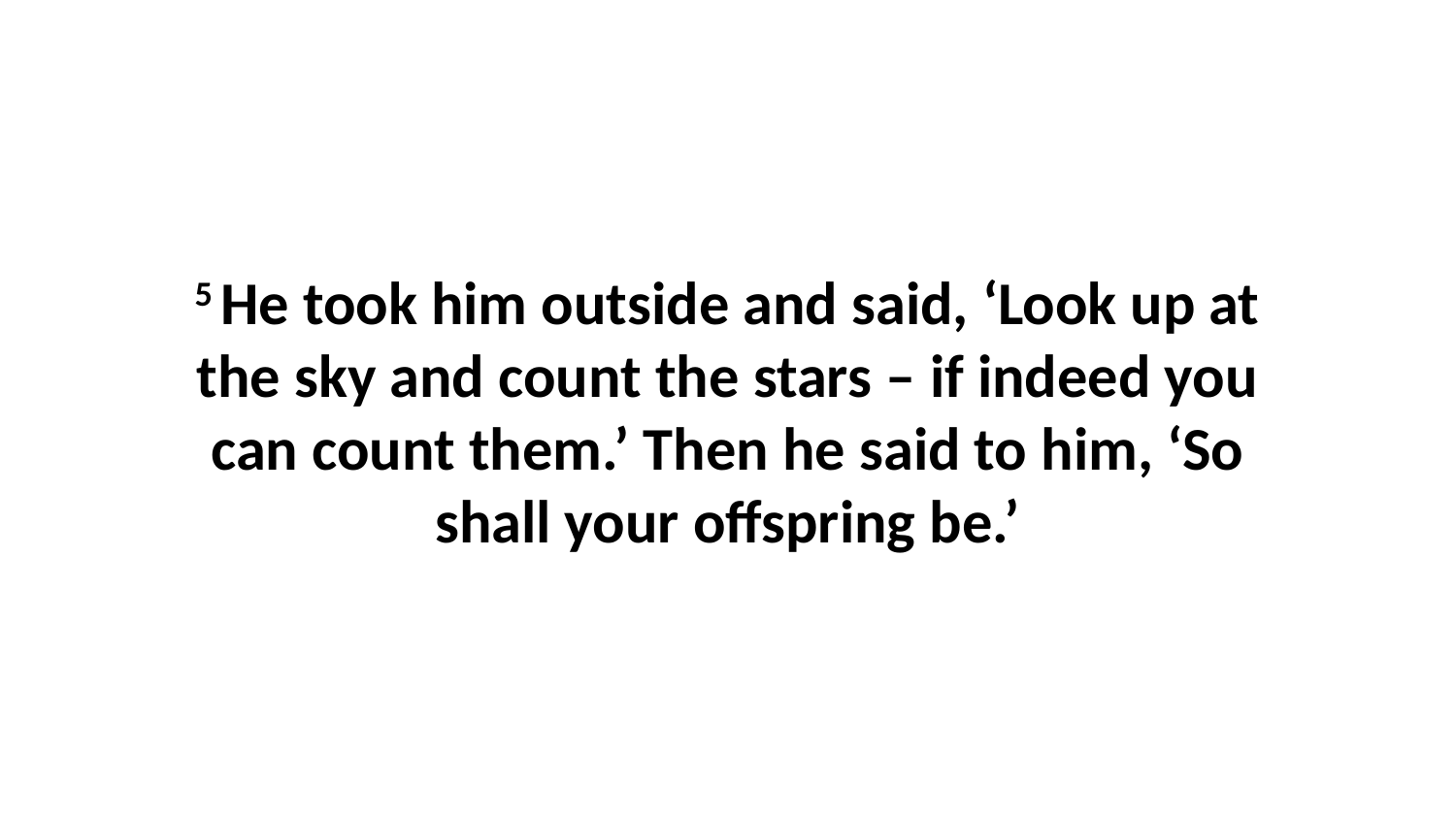

5 He took him outside and said, ‘Look up at the sky and count the stars – if indeed you can count them.’ Then he said to him, ‘So shall your offspring be.’